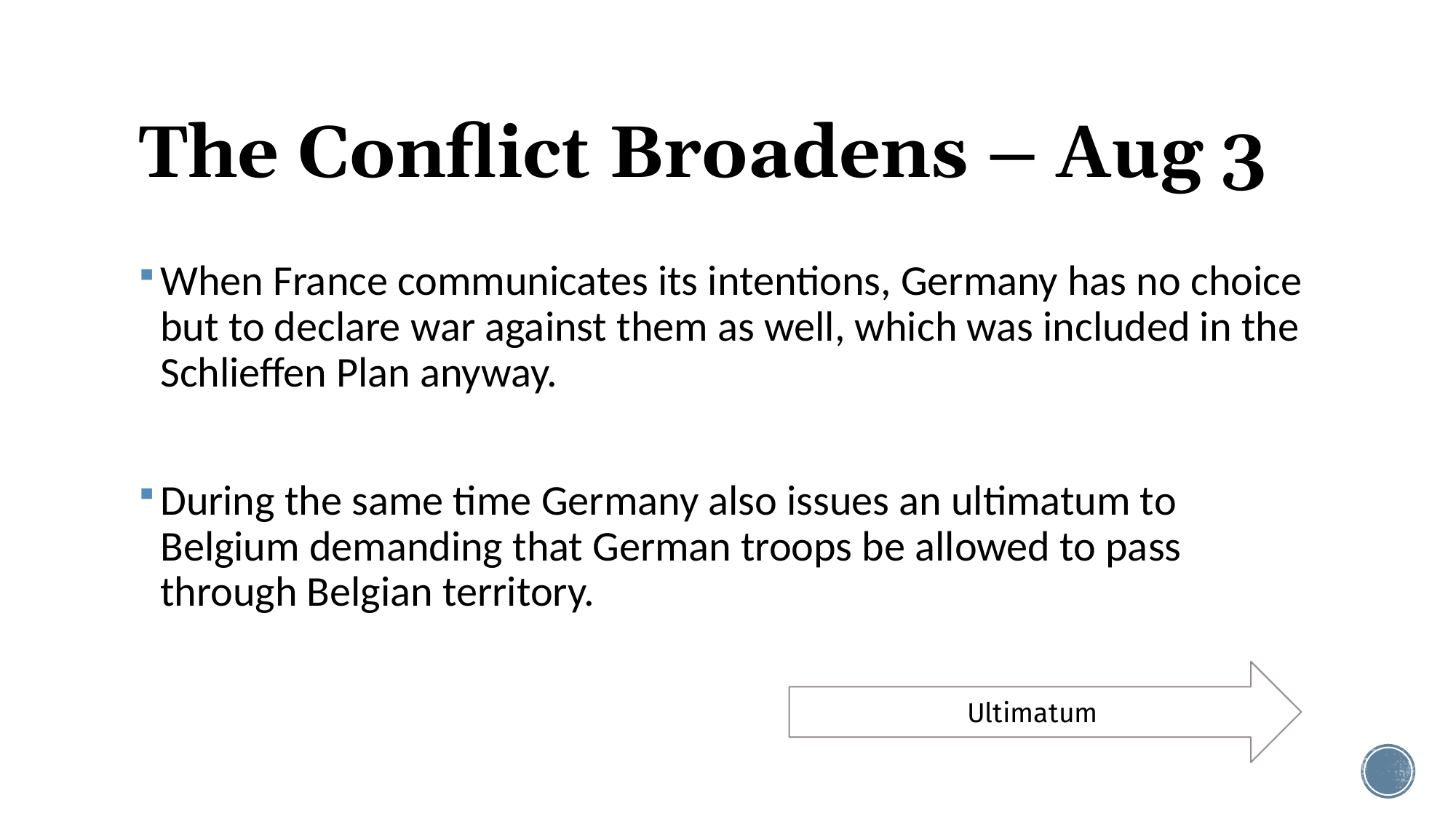

# The Conflict Broadens – Aug 3
When France communicates its intentions, Germany has no choice but to declare war against them as well, which was included in the Schlieffen Plan anyway.

During the same time Germany also issues an ultimatum to Belgium demanding that German troops be allowed to pass through Belgian territory.
Ultimatum